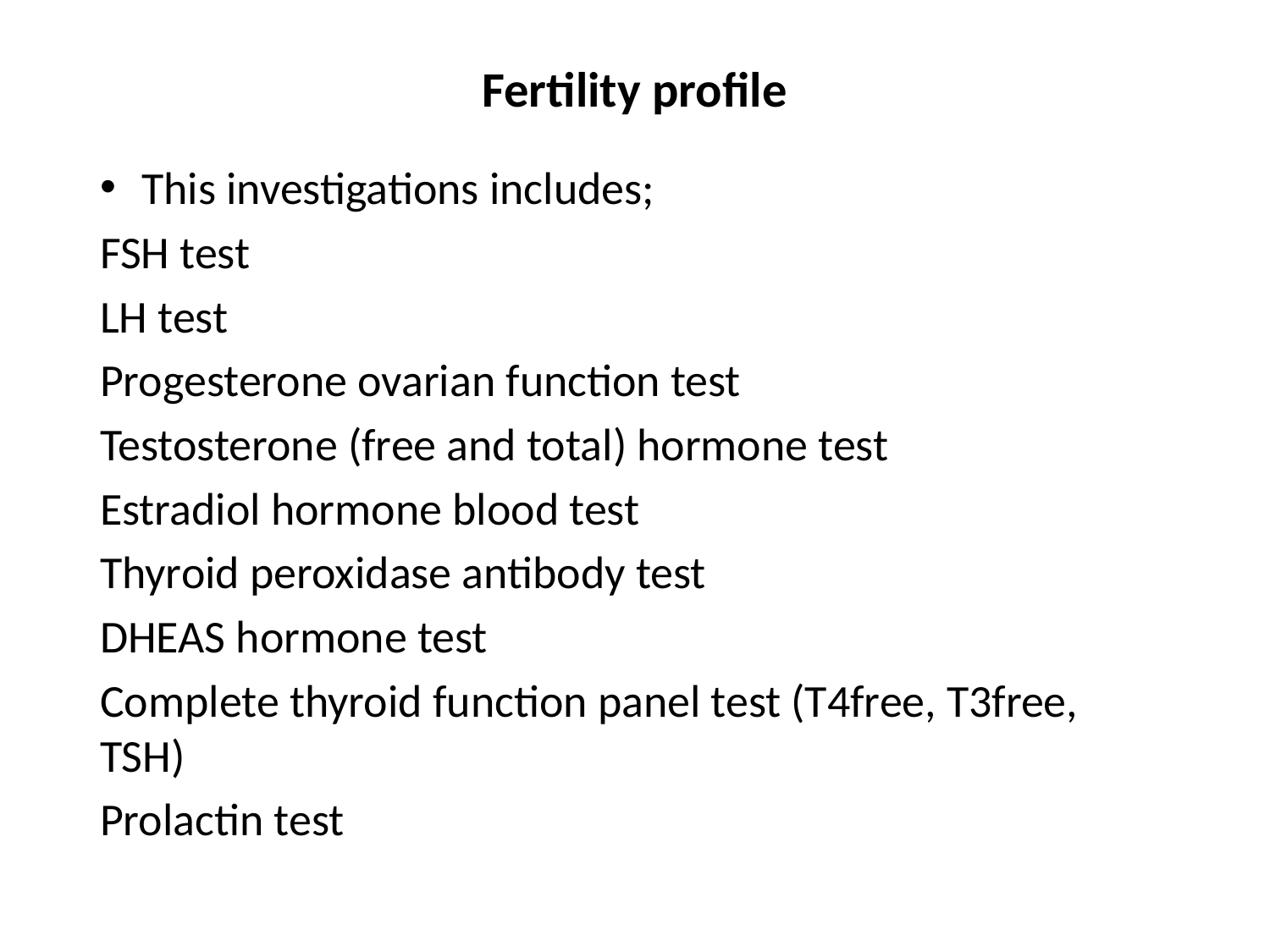

# Fertility profile
This investigations includes;
FSH test
LH test
Progesterone ovarian function test
Testosterone (free and total) hormone test
Estradiol hormone blood test
Thyroid peroxidase antibody test
DHEAS hormone test
Complete thyroid function panel test (T4free, T3free, TSH)
Prolactin test